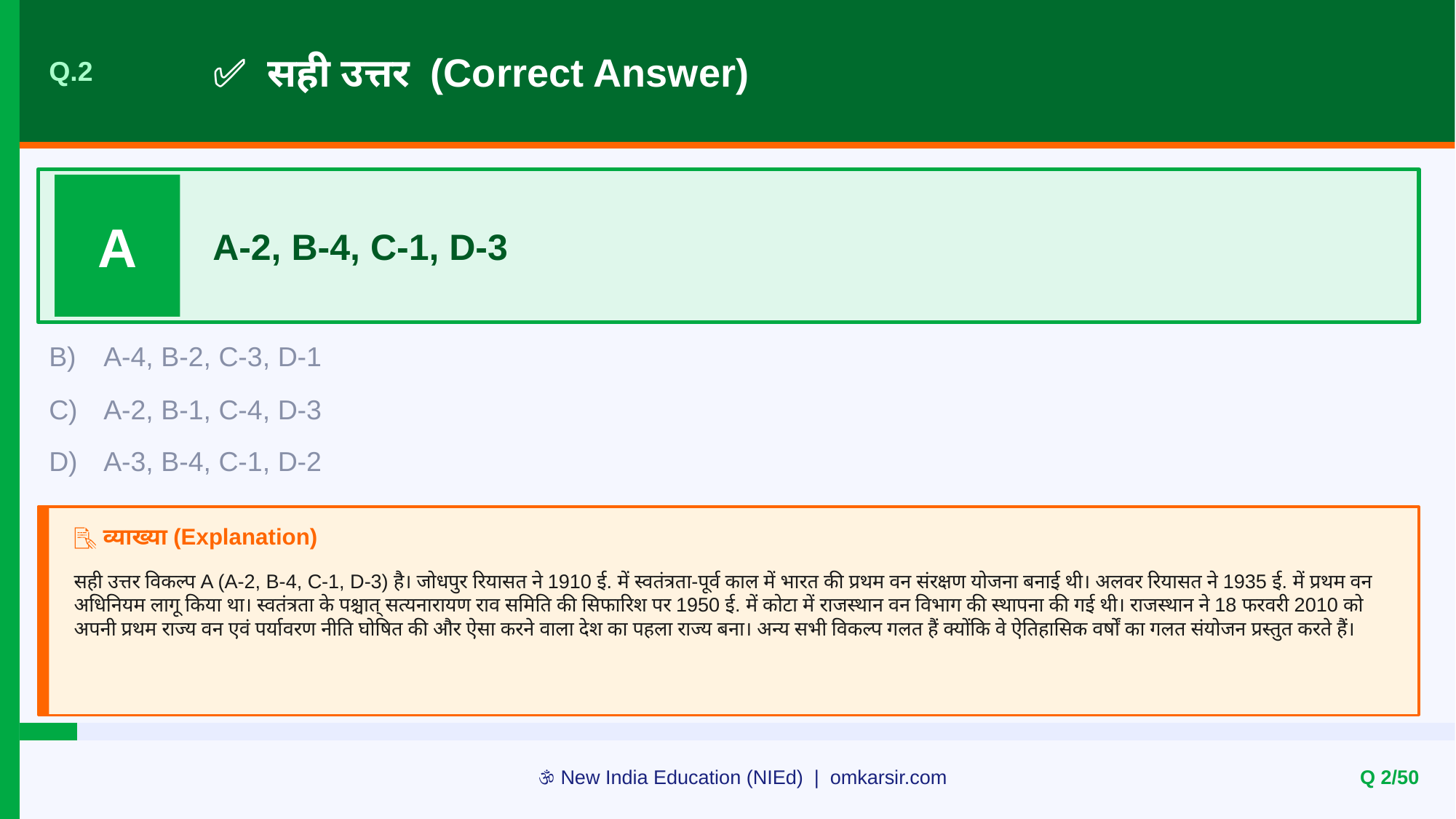

✅  सही उत्तर  (Correct Answer)
Q.2

A
A-2, B-4, C-1, D-3
B)
A-4, B-2, C-3, D-1
C)
A-2, B-1, C-4, D-3
D)
A-3, B-4, C-1, D-2

📝 व्याख्या (Explanation)
सही उत्तर विकल्प A (A-2, B-4, C-1, D-3) है। जोधपुर रियासत ने 1910 ई. में स्वतंत्रता-पूर्व काल में भारत की प्रथम वन संरक्षण योजना बनाई थी। अलवर रियासत ने 1935 ई. में प्रथम वन अधिनियम लागू किया था। स्वतंत्रता के पश्चात् सत्यनारायण राव समिति की सिफारिश पर 1950 ई. में कोटा में राजस्थान वन विभाग की स्थापना की गई थी। राजस्थान ने 18 फरवरी 2010 को अपनी प्रथम राज्य वन एवं पर्यावरण नीति घोषित की और ऐसा करने वाला देश का पहला राज्य बना। अन्य सभी विकल्प गलत हैं क्योंकि वे ऐतिहासिक वर्षों का गलत संयोजन प्रस्तुत करते हैं।

🕉️ New India Education (NIEd)  |  omkarsir.com
Q 2/50